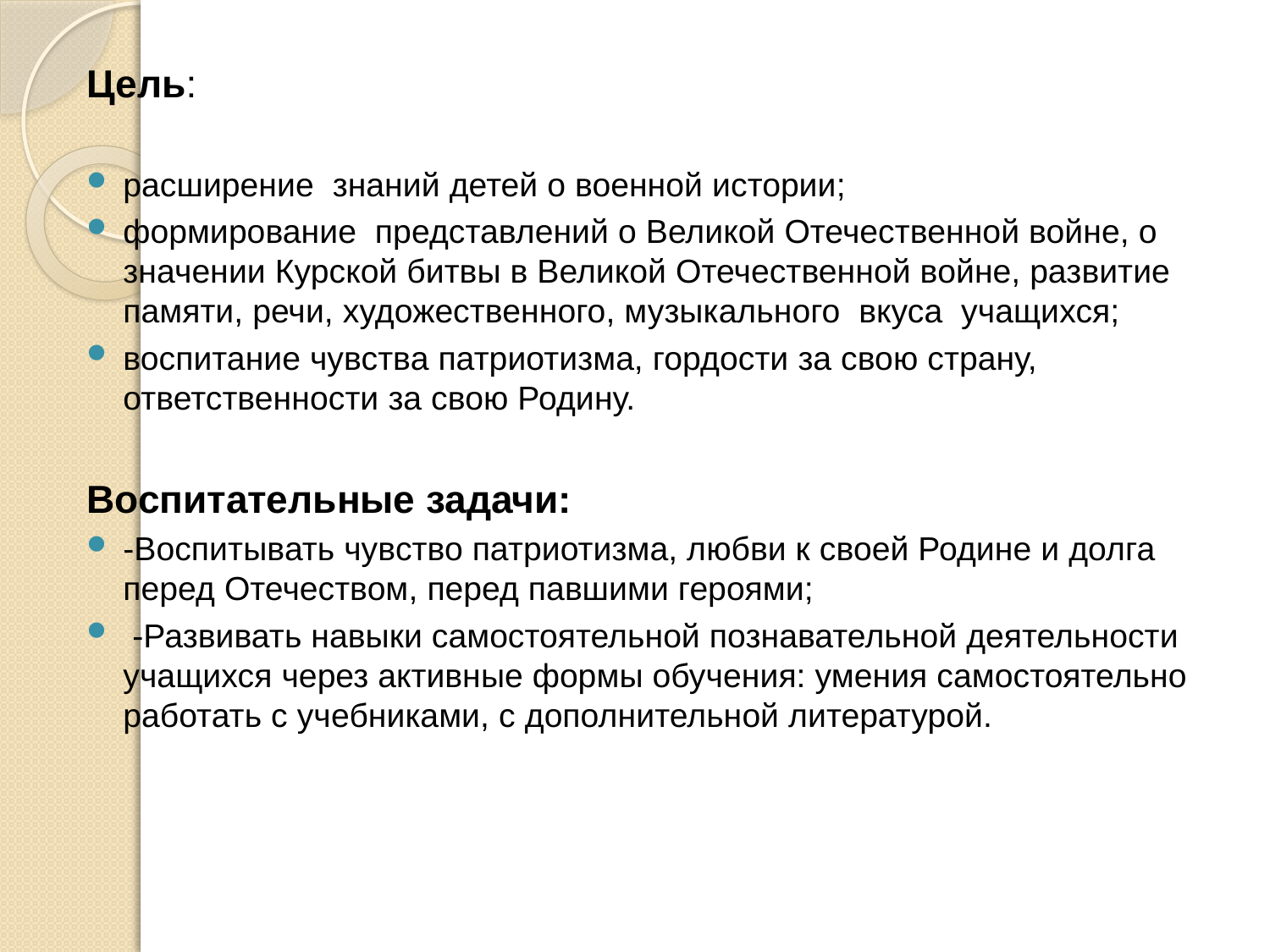

#
Цель:

расширение  знаний детей о военной истории;
формирование  представлений о Великой Отечественной войне, о значении Курской битвы в Великой Отечественной войне, развитие  памяти, речи, художественного, музыкального  вкуса  учащихся;
воспитание чувства патриотизма, гордости за свою страну, ответственности за свою Родину.

Воспитательные задачи:
-Воспитывать чувство патриотизма, любви к своей Родине и долга перед Отечеством, перед павшими героями;
 -Развивать навыки самостоятельной познавательной деятельности учащихся через активные формы обучения: умения самостоятельно работать с учебниками, с дополнительной литературой.